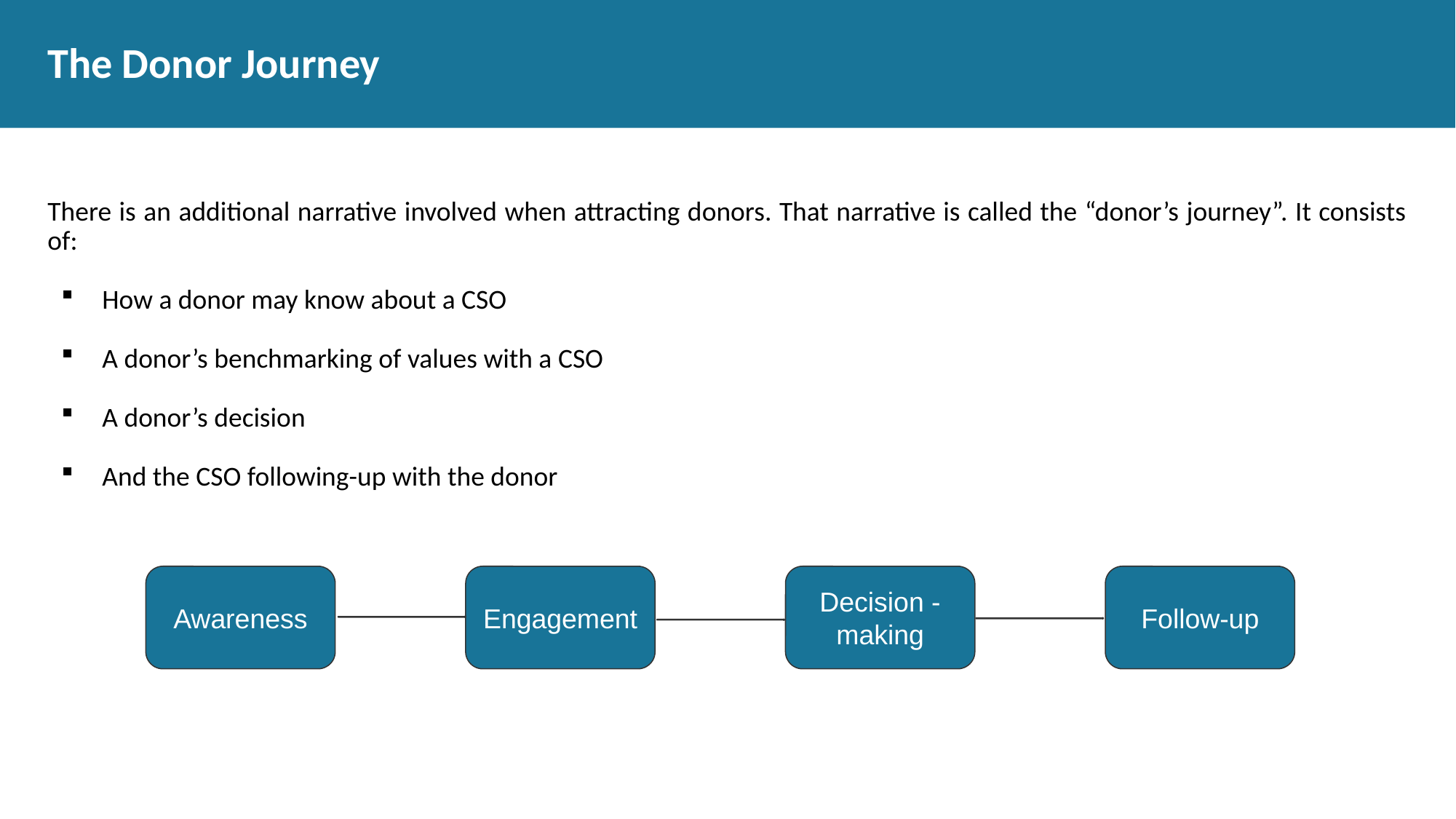

# The Donor Journey
There is an additional narrative involved when attracting donors. That narrative is called the “donor’s journey”. It consists of:

How a donor may know about a CSO

A donor’s benchmarking of values with a CSO

A donor’s decision

And the CSO following-up with the donor

Awareness
Engagement
Decision - making
Follow-up